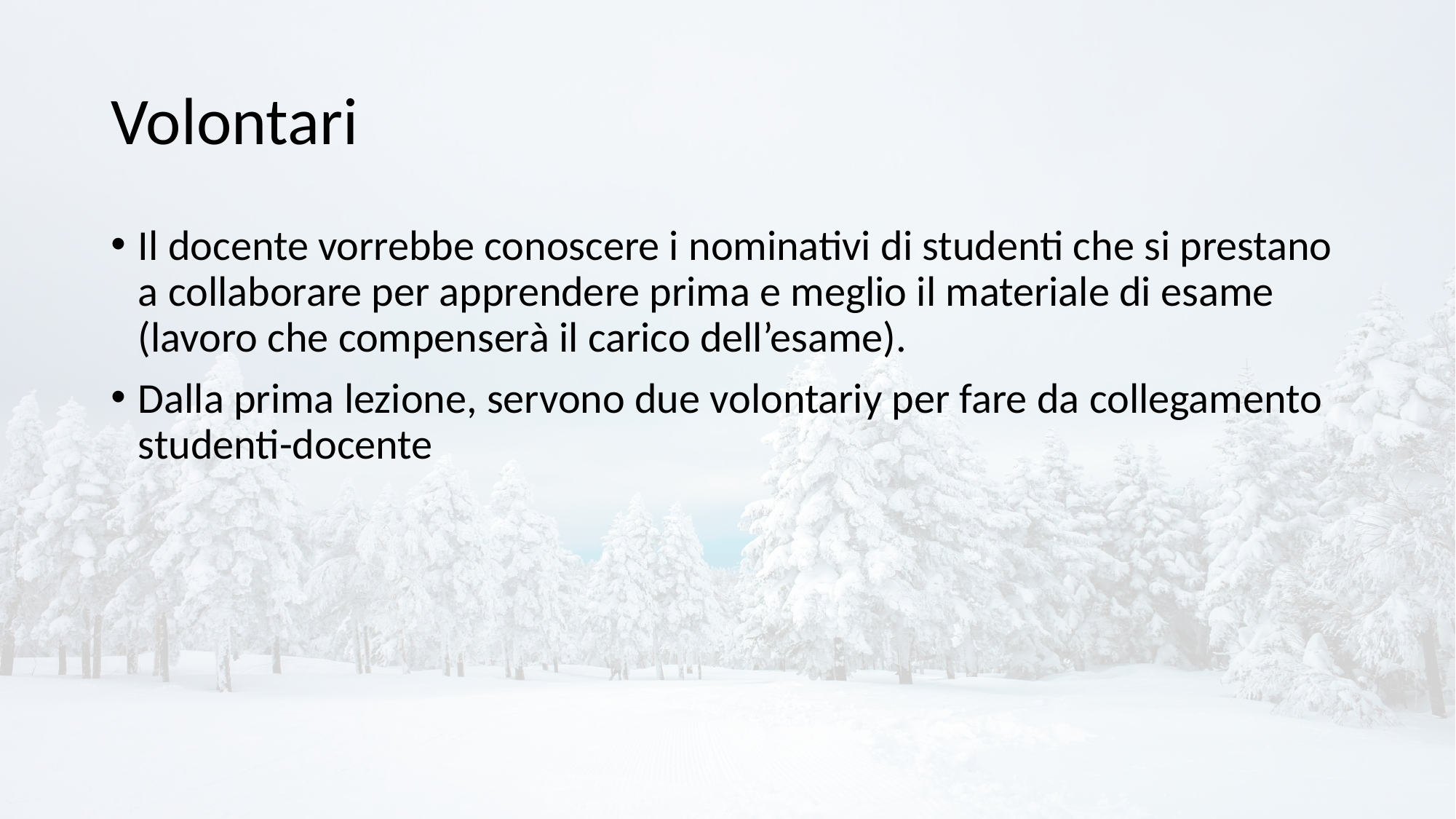

# Volontari
Il docente vorrebbe conoscere i nominativi di studenti che si prestano a collaborare per apprendere prima e meglio il materiale di esame (lavoro che compenserà il carico dell’esame).
Dalla prima lezione, servono due volontariy per fare da collegamento studenti-docente